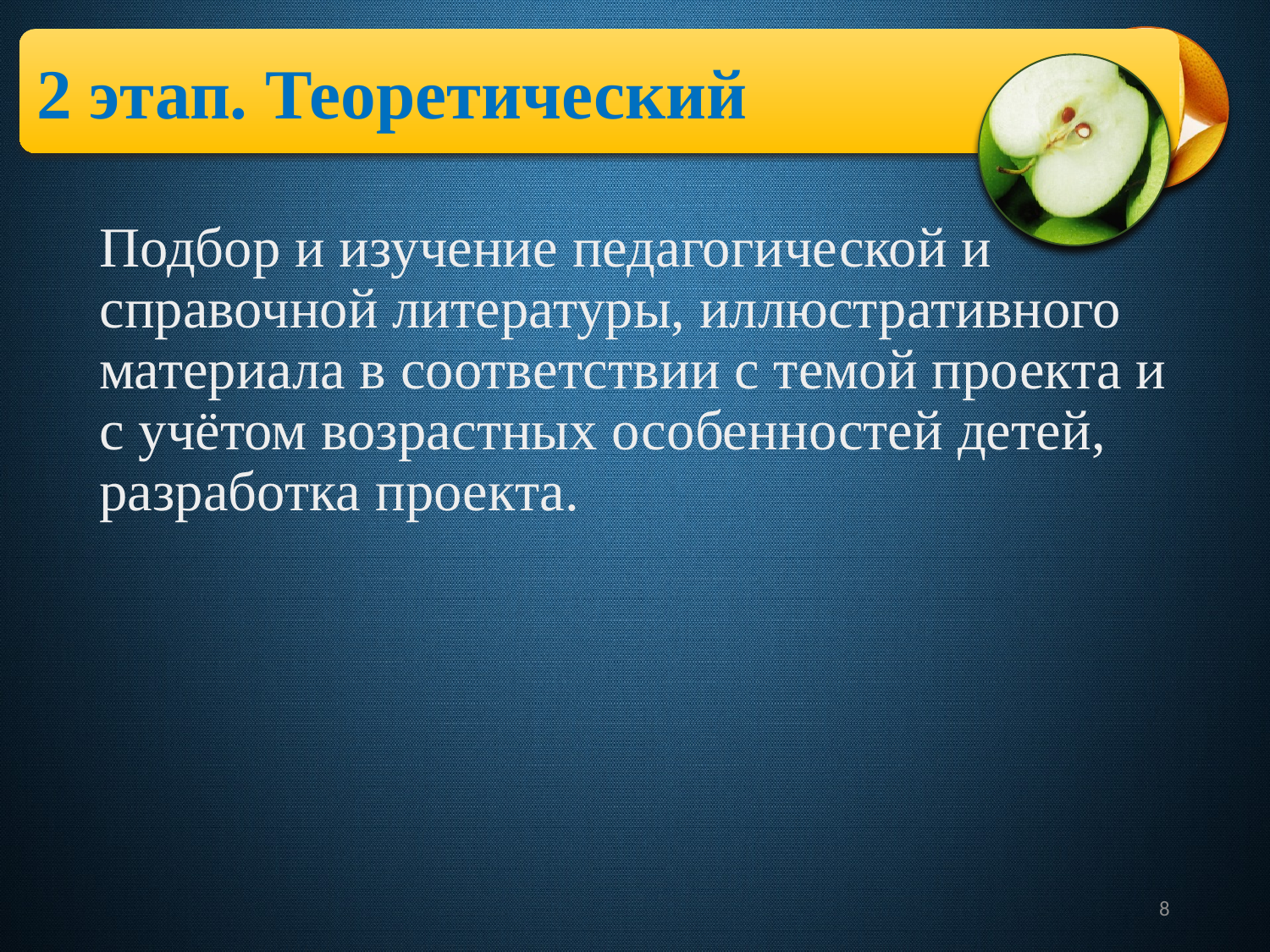

2 этап. Теоретический

Подбор и изучение педагогической и справочной литературы, иллюстративного материала в соответствии с темой проекта и с учётом возрастных особенностей детей, разработка проекта.

8